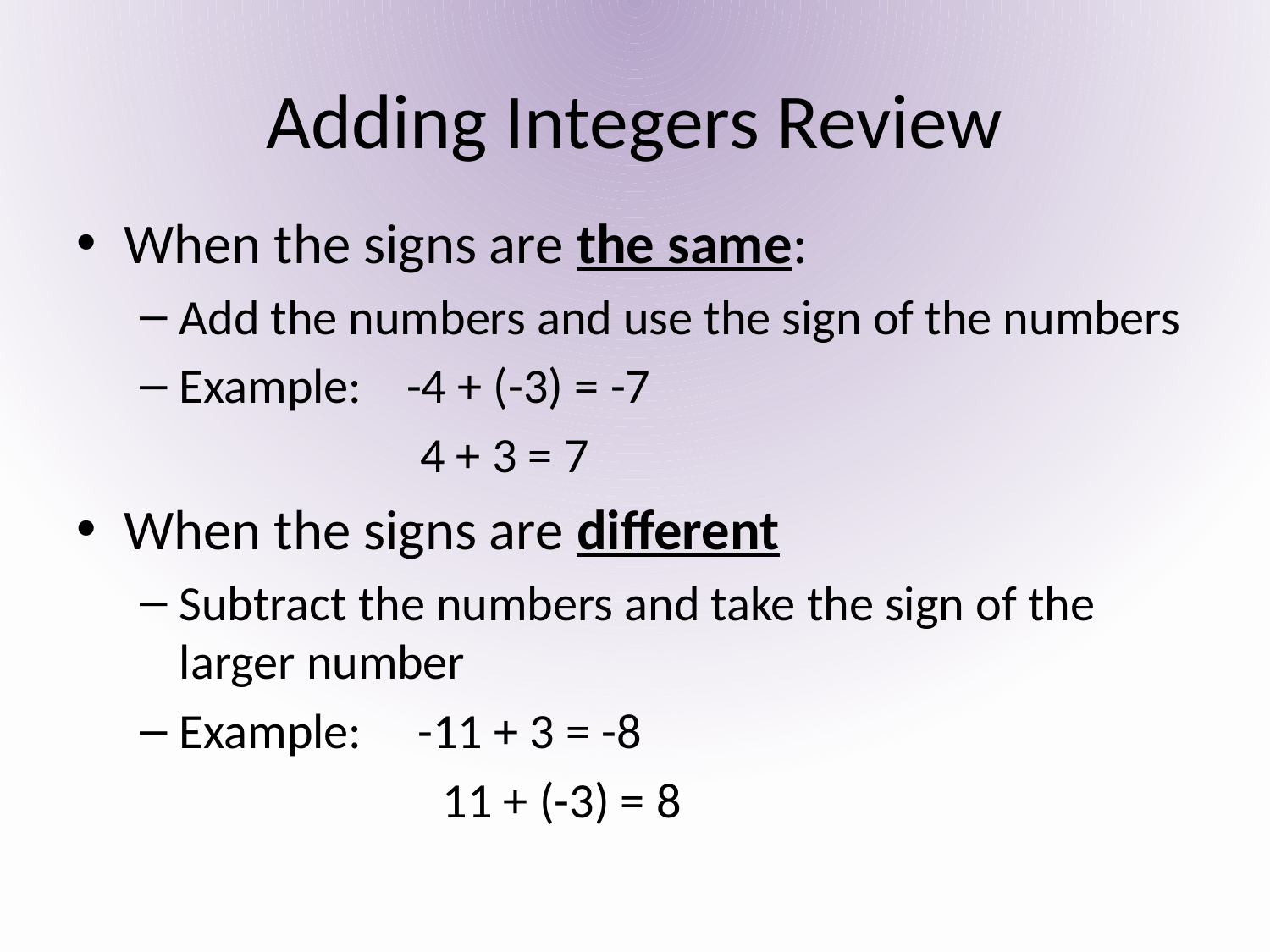

# Adding Integers Review
When the signs are the same:
Add the numbers and use the sign of the numbers
Example:    -4 + (-3) = -7
                         4 + 3 = 7
When the signs are different
Subtract the numbers and take the sign of the larger number
Example:     -11 + 3 = -8
                           11 + (-3) = 8